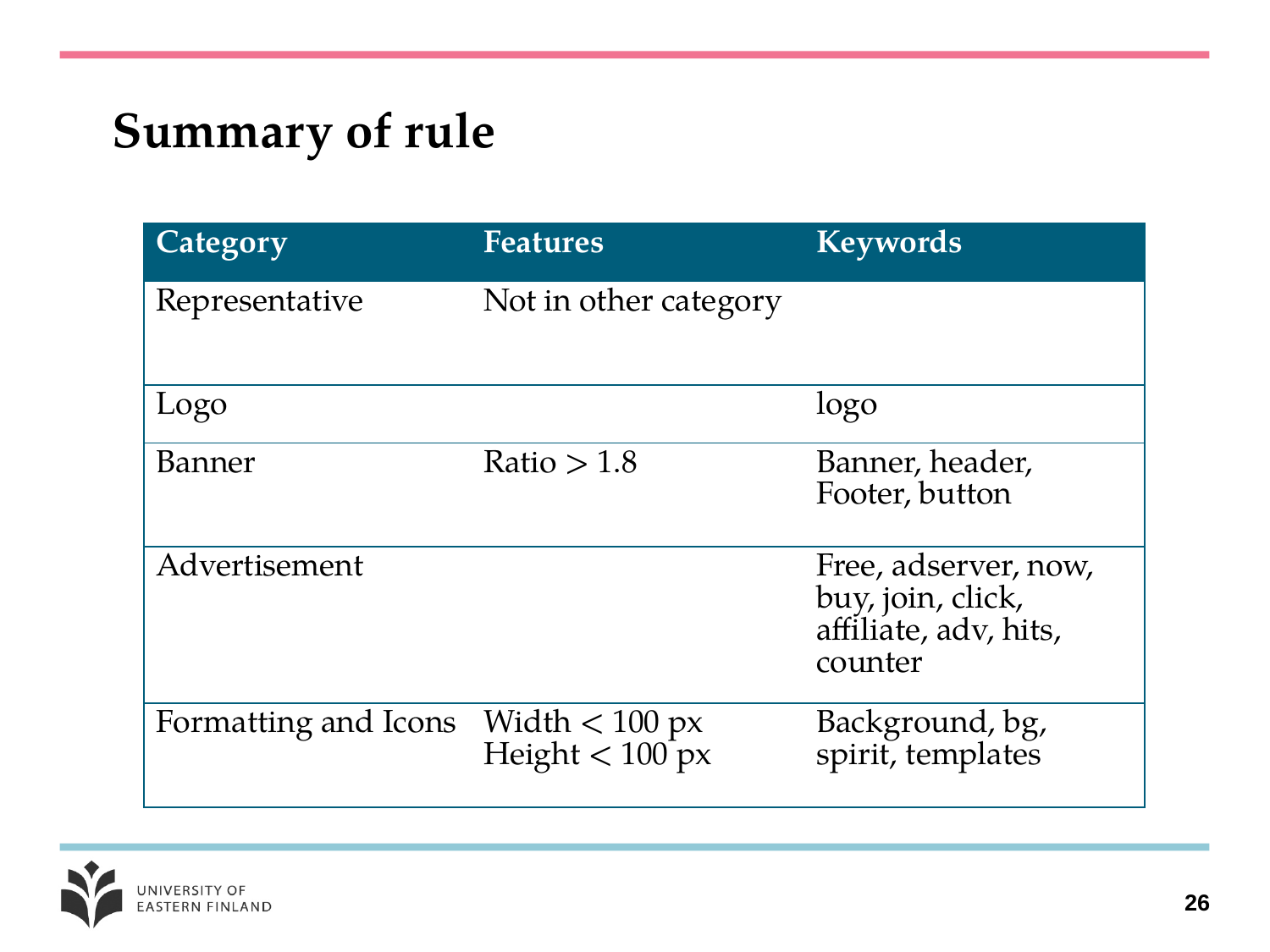

# Summary of rule
| Category | Features | Keywords |
| --- | --- | --- |
| Representative | Not in other category |  |
| Logo |  | logo |
| Banner | Ratio > 1.8 | Banner, header, Footer, button |
| Advertisement |  | Free, adserver, now, buy, join, click, affiliate, adv, hits, counter |
| Formatting and Icons | Width < 100 px Height < 100 px | Background, bg, spirit, templates |
26